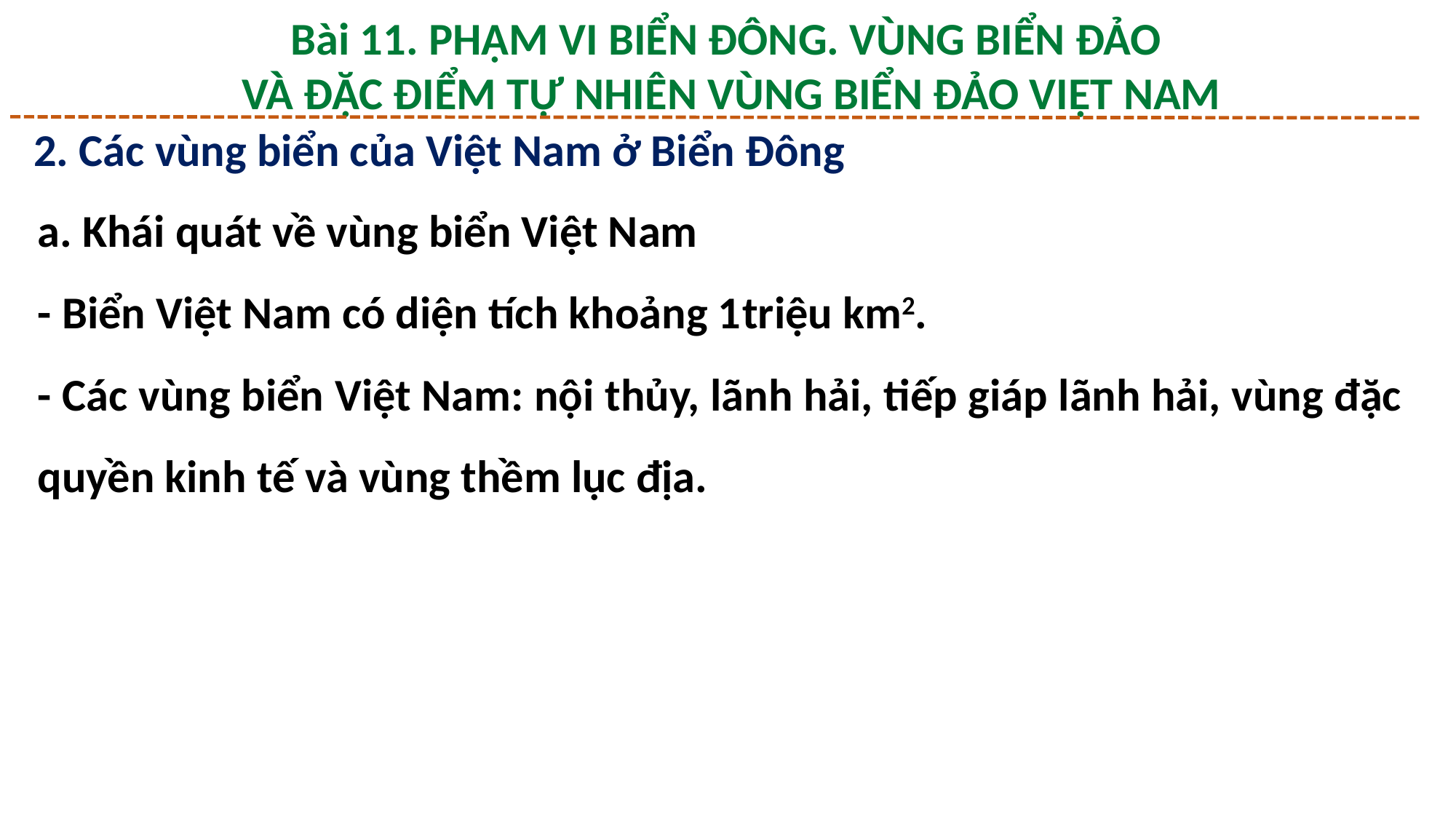

Bài 11. PHẠM VI BIỂN ĐÔNG. VÙNG BIỂN ĐẢO
 VÀ ĐẶC ĐIỂM TỰ NHIÊN VÙNG BIỂN ĐẢO VIỆT NAM
2. Các vùng biển của Việt Nam ở Biển Đông
a. Khái quát về vùng biển Việt Nam
- Biển Việt Nam có diện tích khoảng 1triệu km2.
- Các vùng biển Việt Nam: nội thủy, lãnh hải, tiếp giáp lãnh hải, vùng đặc quyền kinh tế và vùng thềm lục địa.